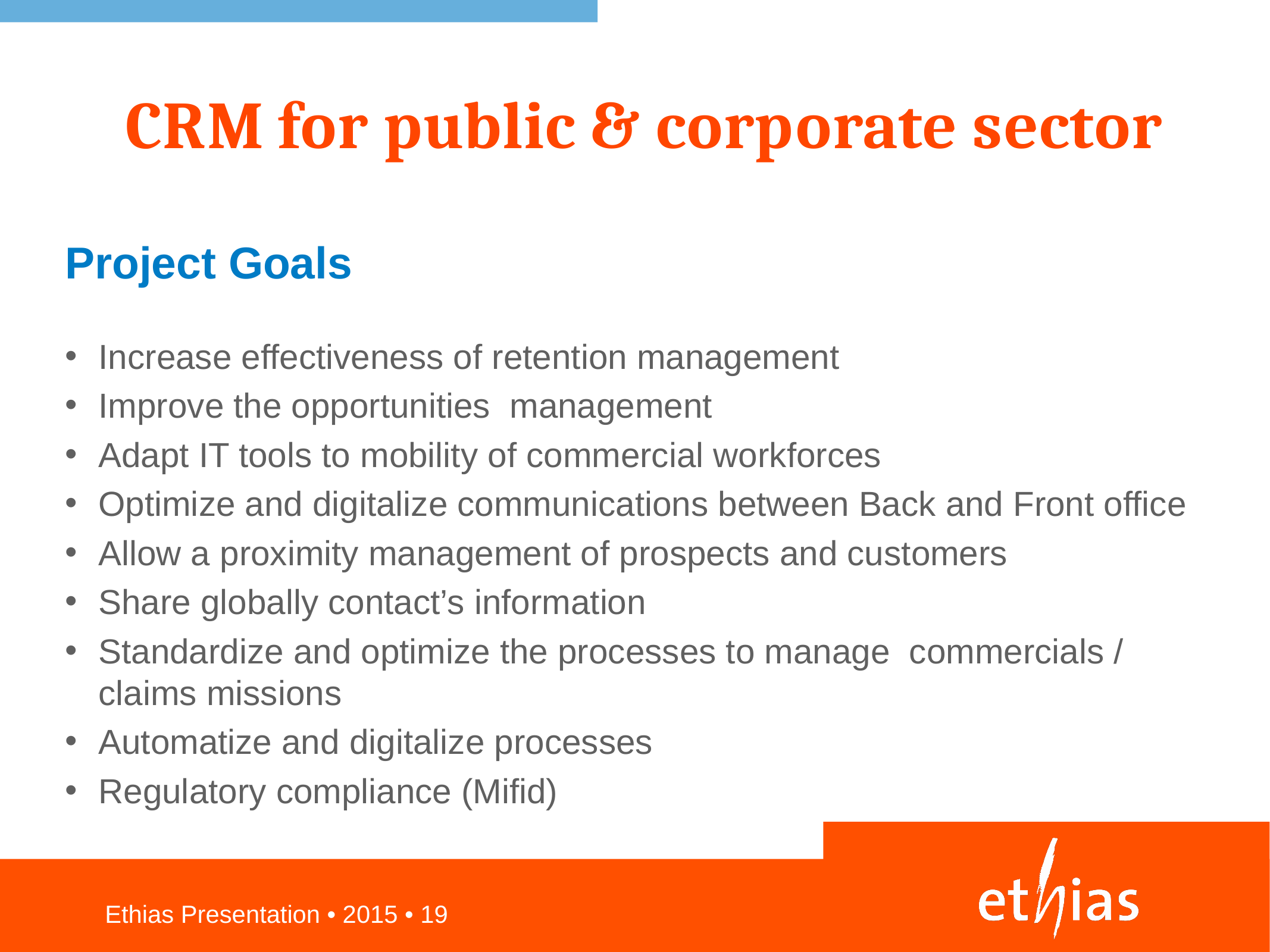

# CRM for public & corporate sector
Project Goals

Increase effectiveness of retention management
Improve the opportunities  management
Adapt IT tools to mobility of commercial workforces
Optimize and digitalize communications between Back and Front office
Allow a proximity management of prospects and customers
Share globally contact’s information
Standardize and optimize the processes to manage  commercials / claims missions
Automatize and digitalize processes
Regulatory compliance (Mifid)